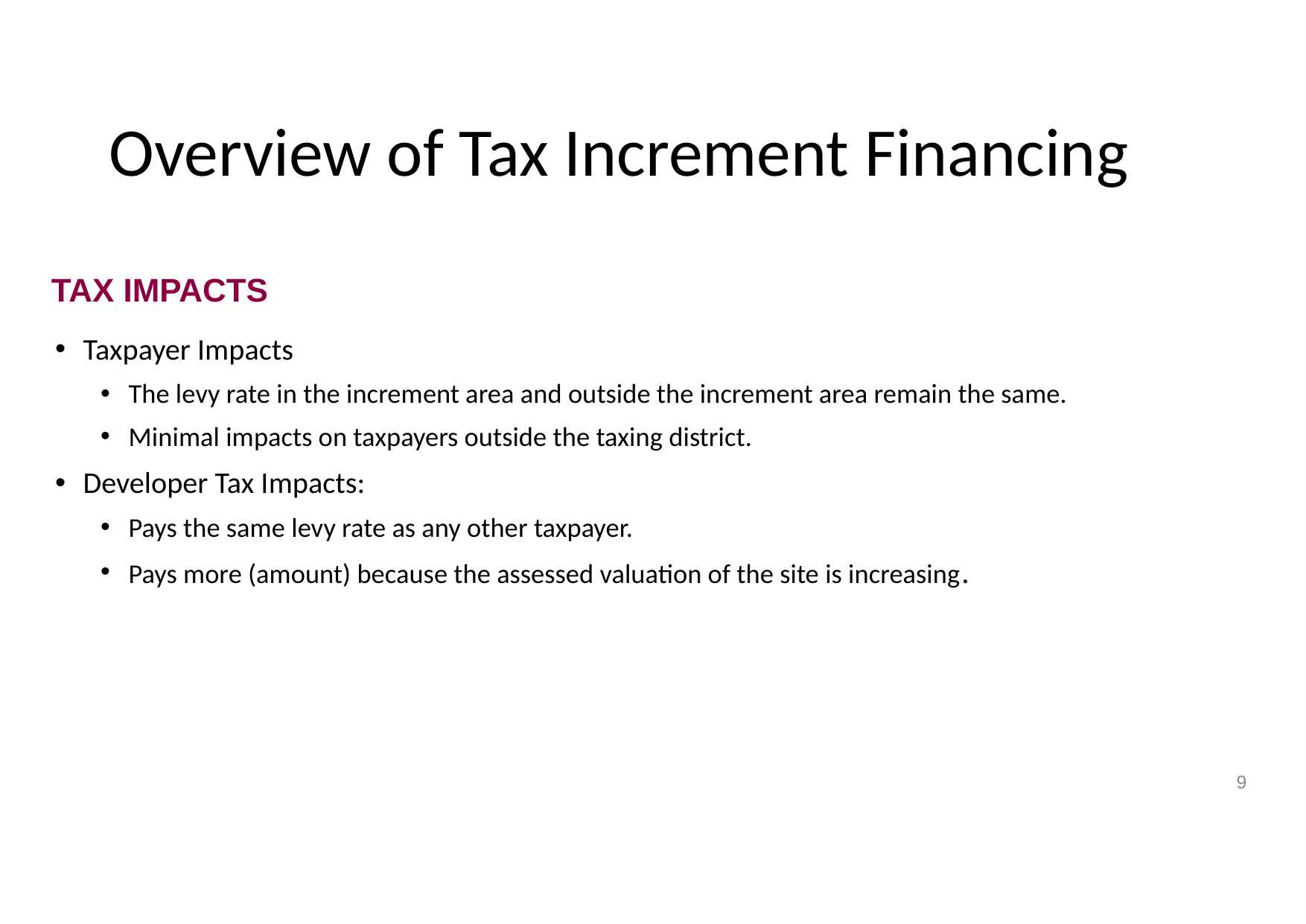

# Overview of Tax Increment Financing
TAX IMPACTS
Taxpayer Impacts
The levy rate in the increment area and outside the increment area remain the same.
Minimal impacts on taxpayers outside the taxing district.
Developer Tax Impacts:
Pays the same levy rate as any other taxpayer.
Pays more (amount) because the assessed valuation of the site is increasing.

9